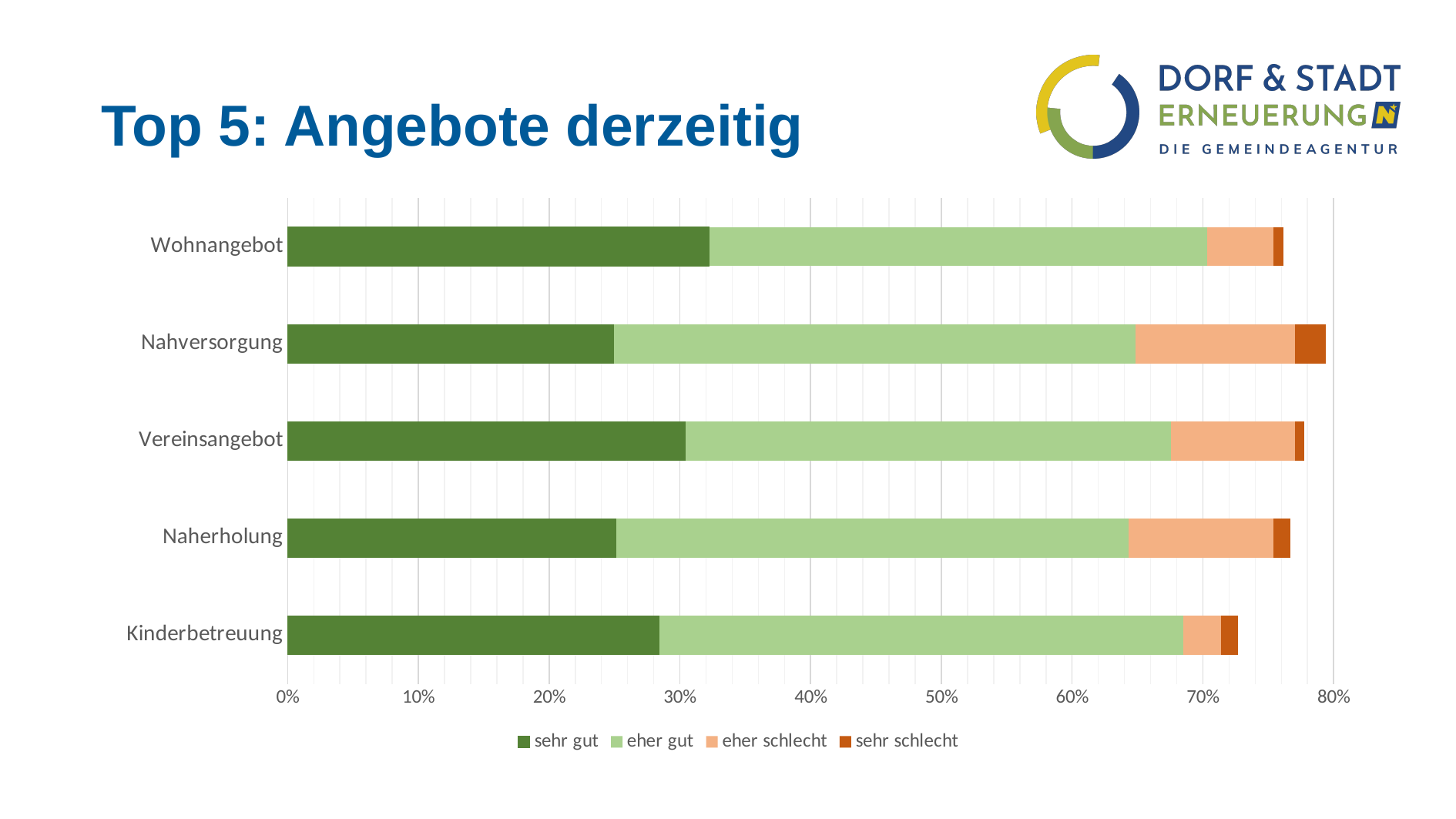

# Top 5: Angebote derzeitig

### Chart

| Category | sehr gut | eher gut | eher schlecht | sehr schlecht |
|---|---|---|---|---|
| Kinderbetreuung | 0.28415300546448086 | 0.4007285974499089 | 0.029143897996357013 | 0.012750455373406194 |
| Naherholung | 0.25136612021857924 | 0.39162112932604737 | 0.1111111111111111 | 0.012750455373406194 |
| Vereinsangebot | 0.30418943533697634 | 0.37158469945355194 | 0.0947176684881603 | 0.007285974499089253 |
| Nahversorgung | 0.2495446265938069 | 0.3989071038251366 | 0.122040072859745 | 0.023679417122040074 |
| Wohnangebot | 0.3224043715846994 | 0.3806921675774134 | 0.051001821493624776 | 0.007285974499089253 |